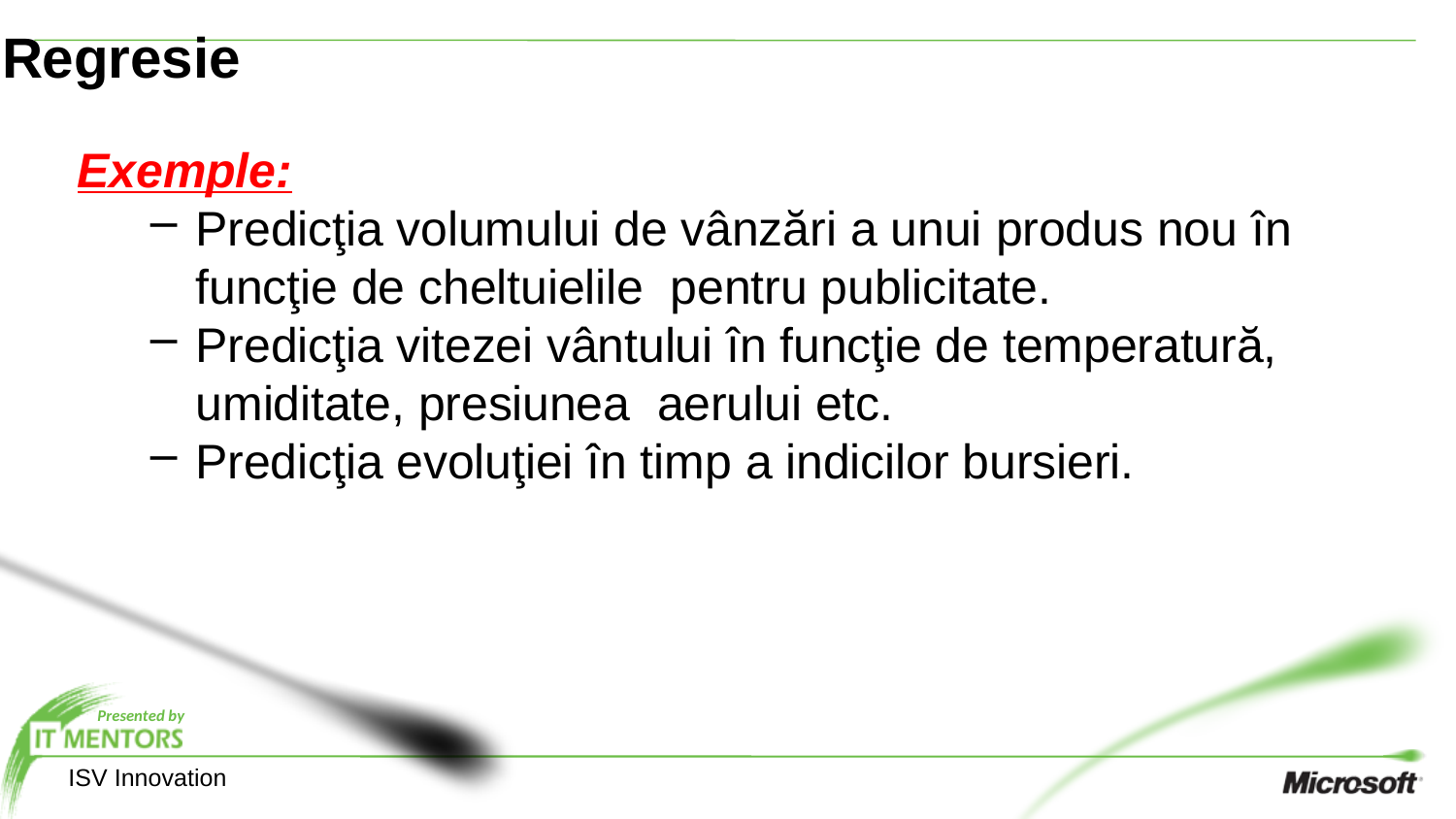

# Regresie
Exemple:
Predicţia volumului de vânzări a unui produs nou în funcţie de cheltuielile  pentru publicitate.
Predicţia vitezei vântului în funcţie de temperatură, umiditate, presiunea  aerului etc.
Predicţia evoluţiei în timp a indicilor bursieri.